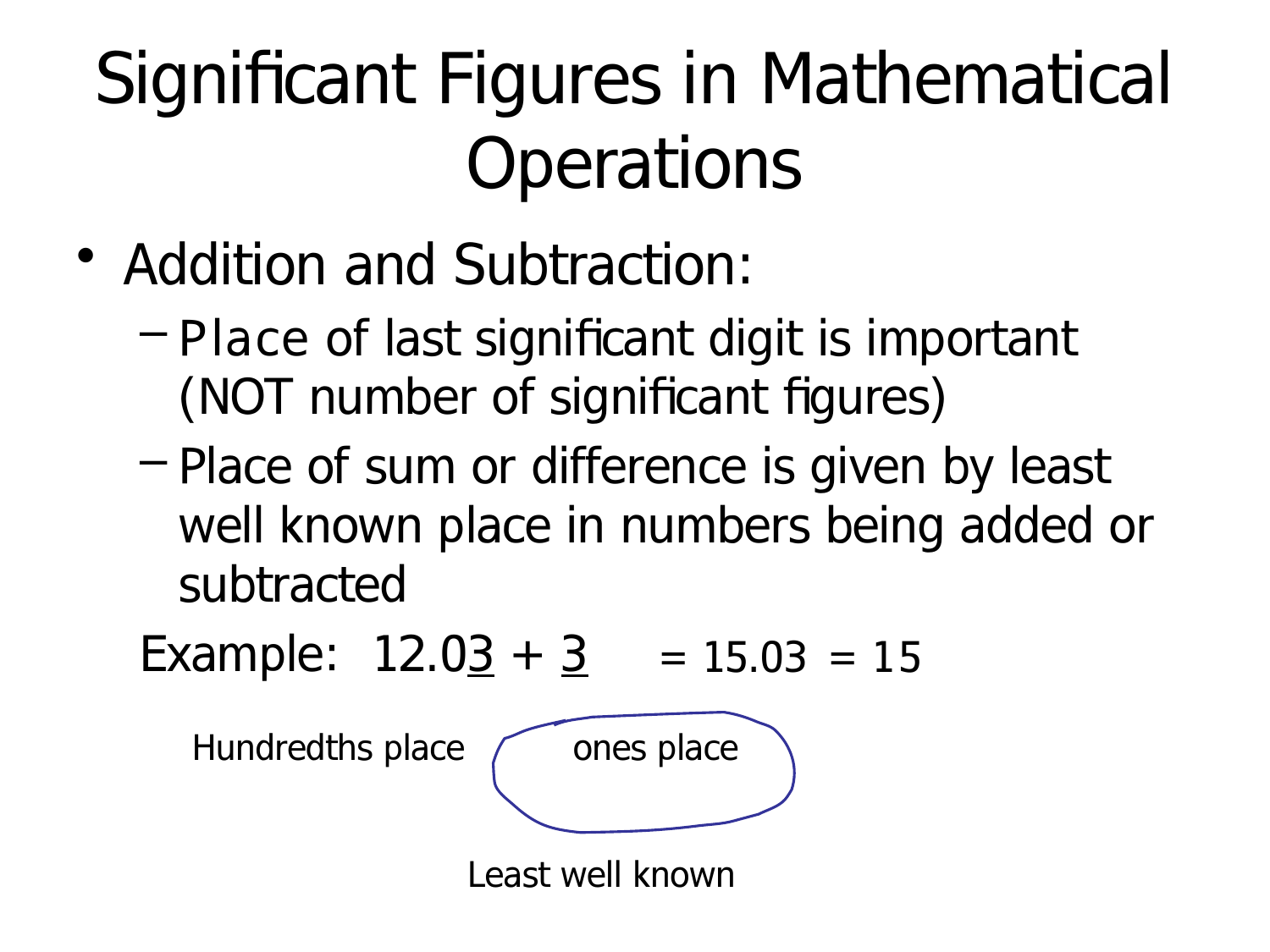

Significant Figures in Mathematical Operations
Addition and Subtraction:
Place of last significant digit is important (NOT number of significant figures)
Place of sum or difference is given by least well known place in numbers being added or subtracted
Example:  12.03 + 3
= 15.03
= 15

Hundredths place	ones place
Least well known